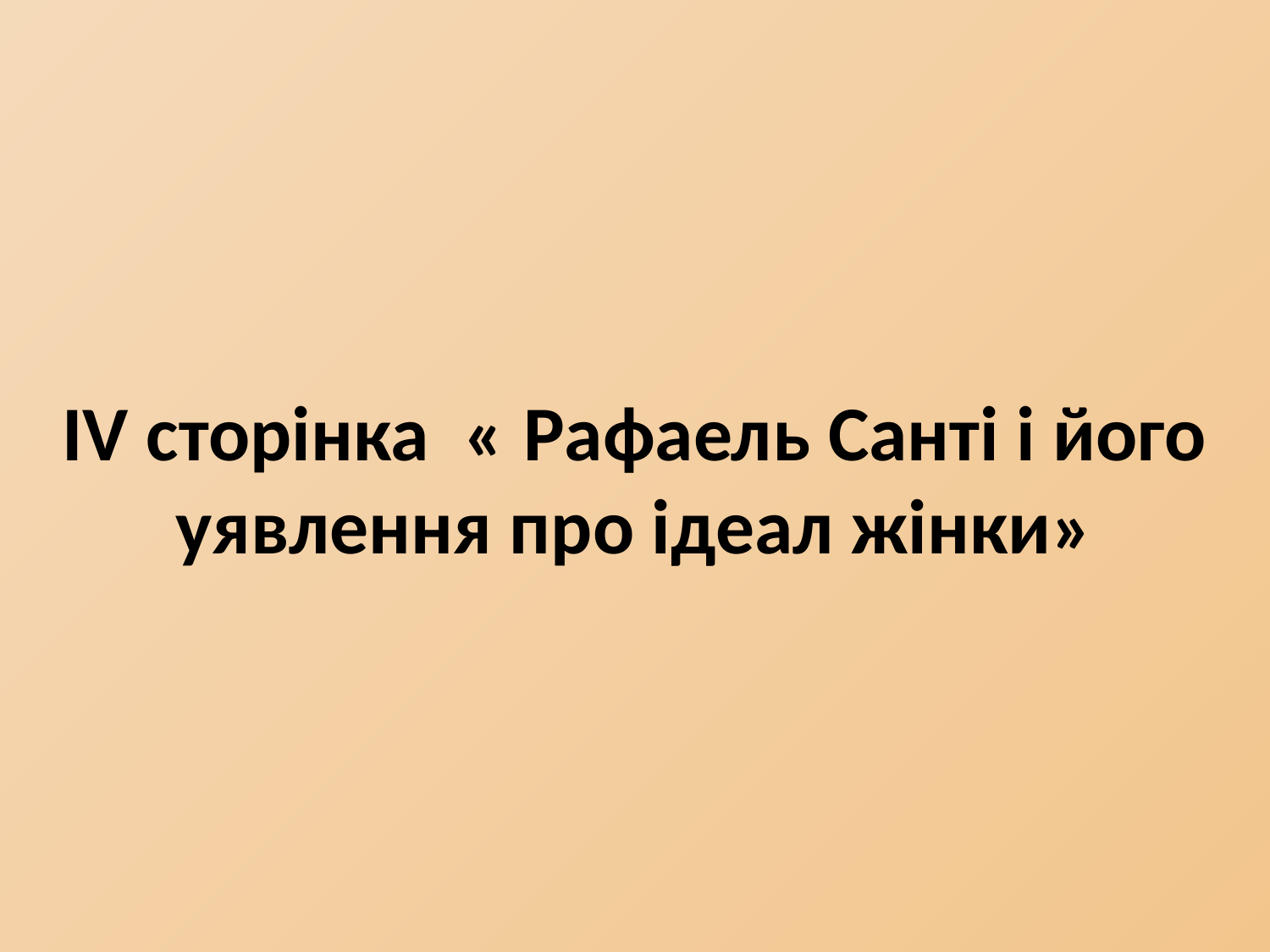

# ІV сторінка  « Рафаель Санті і його уявлення про ідеал жінки»